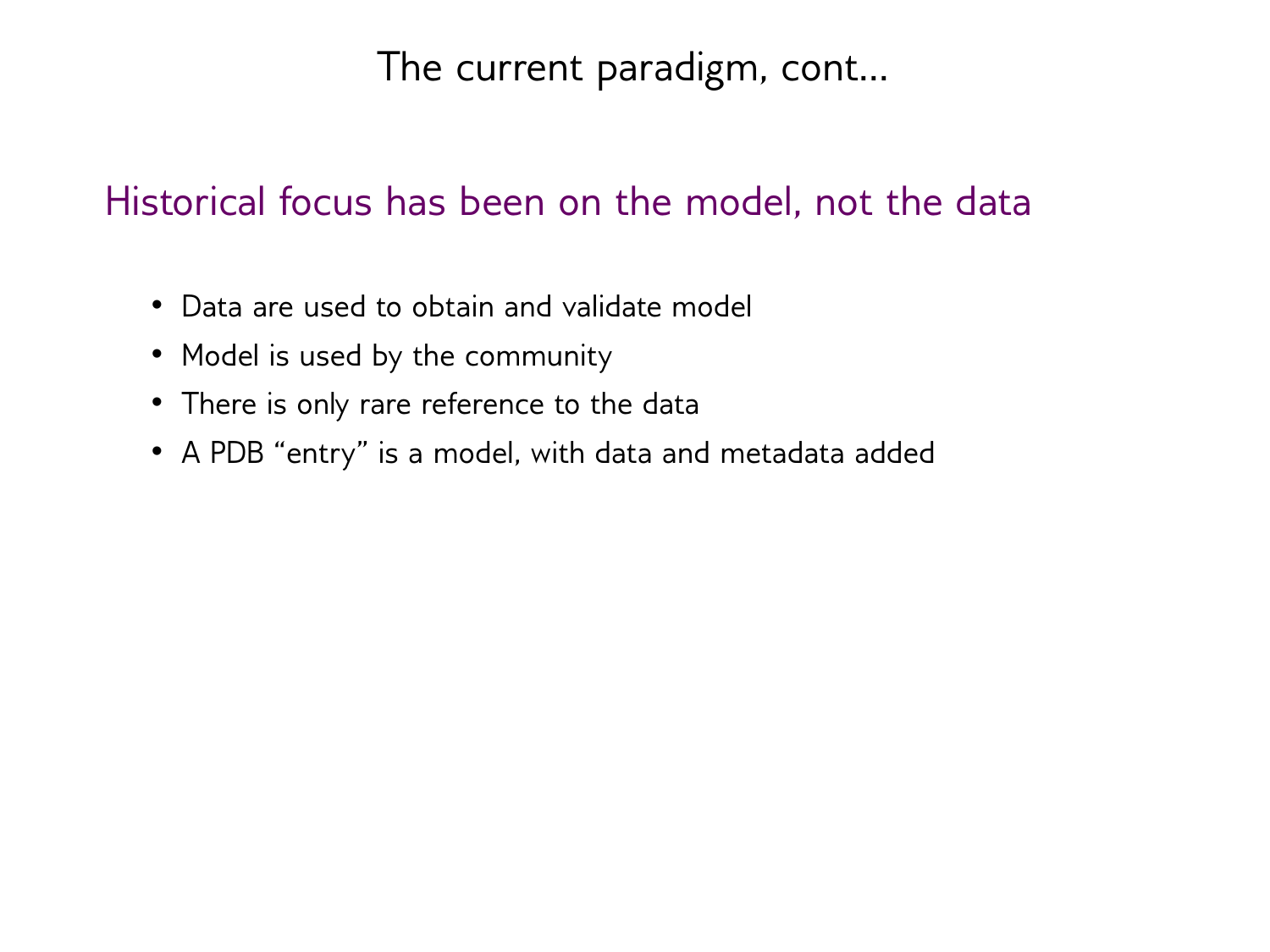

The current paradigm, cont...

Historical focus has been on the model, not the data

Data are used to obtain and validate model
Model is used by the community
There is only rare reference to the data
A PDB “entry” is a model, with data and metadata added